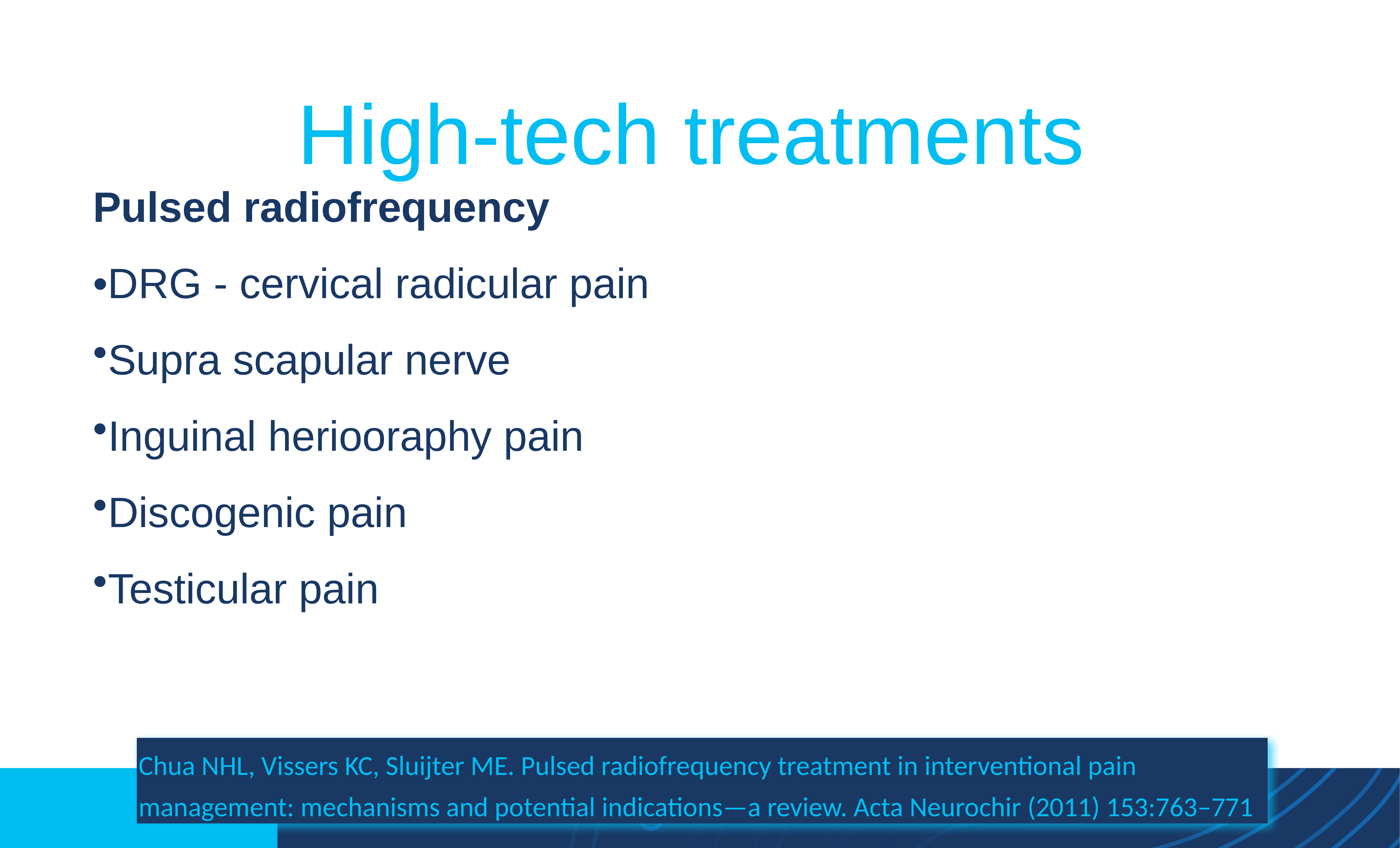

High-tech treatments
Pulsed radiofrequency
•DRG - cervical radicular pain
Supra scapular nerve
Inguinal heriooraphy pain
Discogenic pain
Testicular pain
Chua NHL, Vissers KC, Sluijter ME. Pulsed radiofrequency treatment in interventional pain management: mechanisms and potential indications—a review. Acta Neurochir (2011) 153:763–771